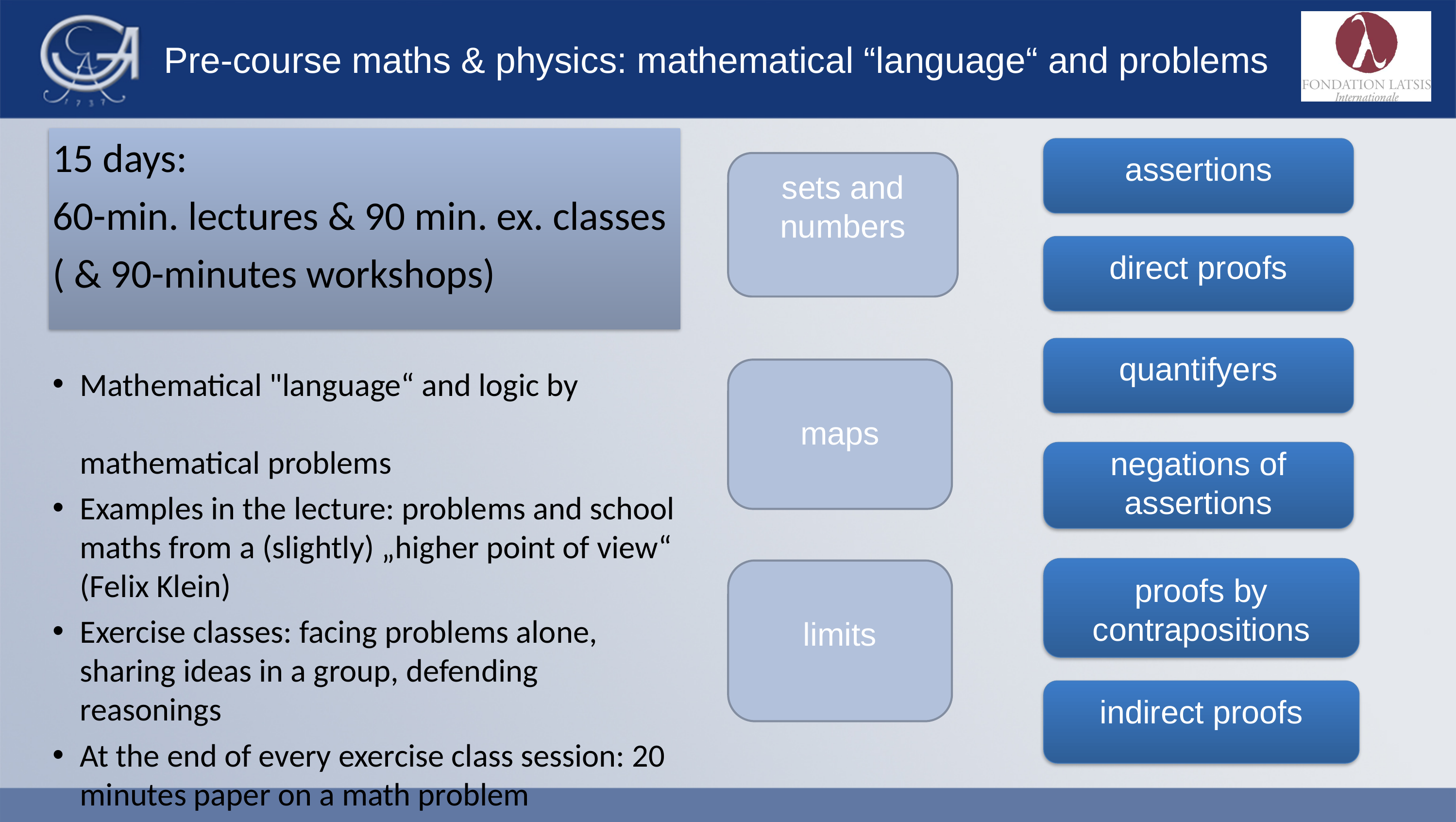

# Pre-course maths & physics: mathematical “language“ and problems

15 days:
60-min. lectures & 90 min. ex. classes
( & 90-minutes workshops)

Mathematical "language“ and logic by                                                                                  mathematical problems
Examples in the lecture: problems and school maths from a (slightly) „higher point of view“ (Felix Klein)
Exercise classes: facing problems alone, sharing ideas in a group, defending reasonings
At the end of every exercise class session: 20 minutes paper on a math problem

assertions

sets and numbers

direct proofs

quantifyers

maps

negations of assertions

proofs by contrapositions

limits

indirect proofs